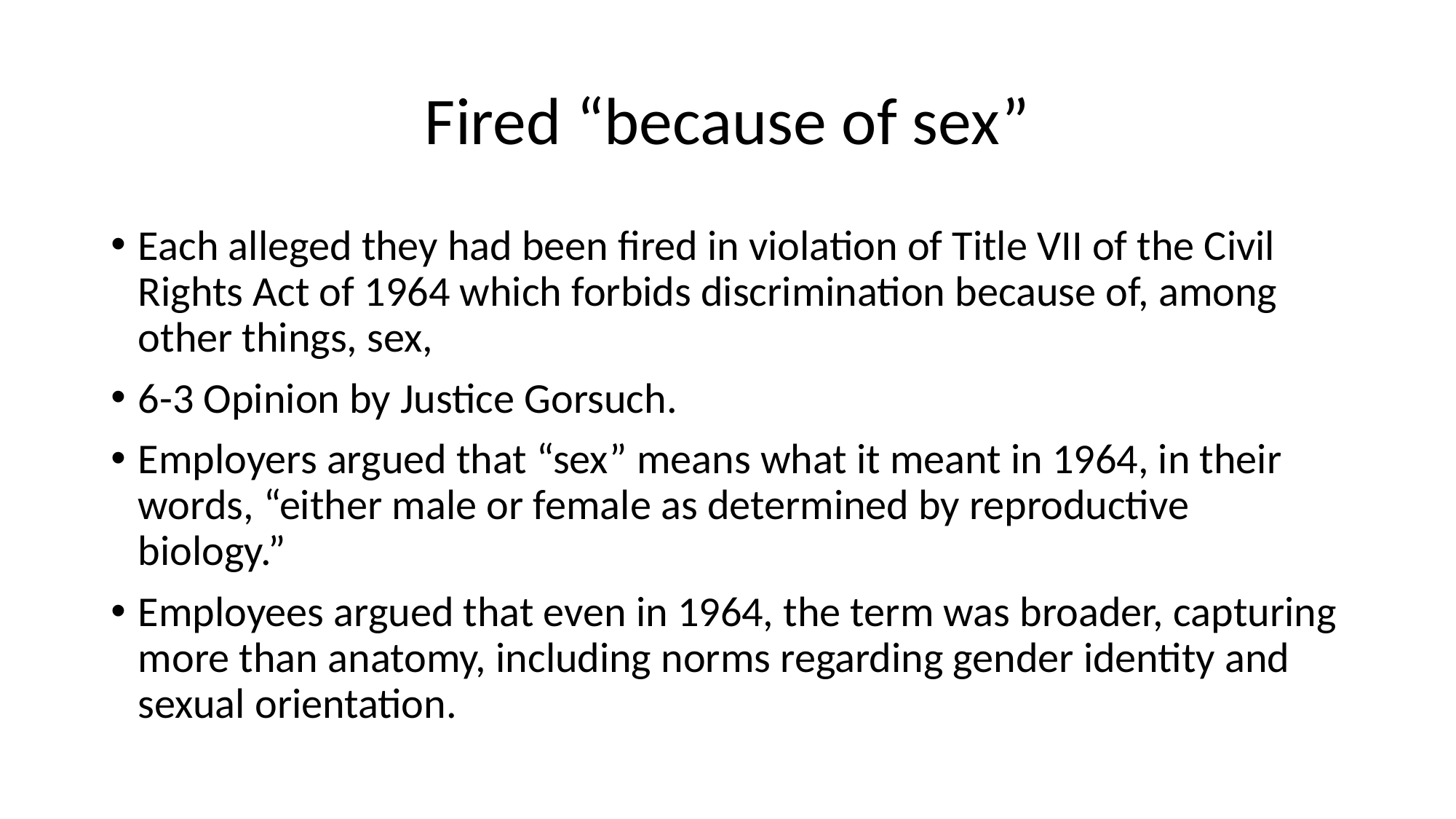

# Fired “because of sex”
Each alleged they had been fired in violation of Title VII of the Civil Rights Act of 1964 which forbids discrimination because of, among other things, sex,
6-3 Opinion by Justice Gorsuch.
Employers argued that “sex” means what it meant in 1964, in their words, “either male or female as determined by reproductive biology.”
Employees argued that even in 1964, the term was broader, capturing more than anatomy, including norms regarding gender identity and sexual orientation.